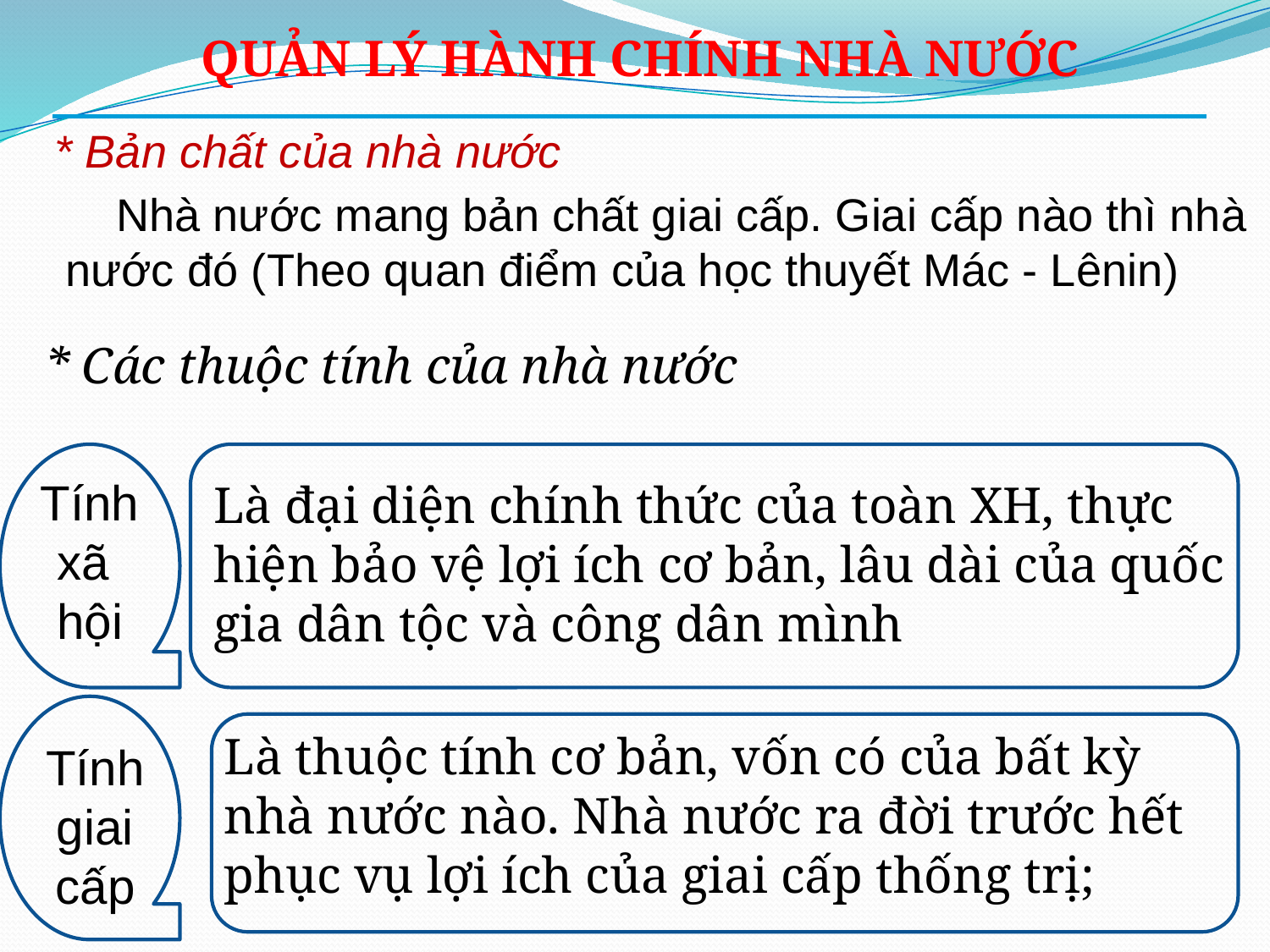

QUẢN LÝ HÀNH CHÍNH NHÀ NƯỚC
* Bản chất của nhà nước
    Nhà nước mang bản chất giai cấp. Giai cấp nào thì nhà nước đó (Theo quan điểm của học thuyết Mác - Lênin)
* Các thuộc tính của nhà nước

Tính xã
hội
Là đại diện chính thức của toàn XH, thực hiện bảo vệ lợi ích cơ bản, lâu dài của quốc gia dân tộc và công dân mình

Là thuộc tính cơ bản, vốn có của bất kỳ nhà nước nào. Nhà nước ra đời trước hết phục vụ lợi ích của giai cấp thống trị;

Tính giai cấp